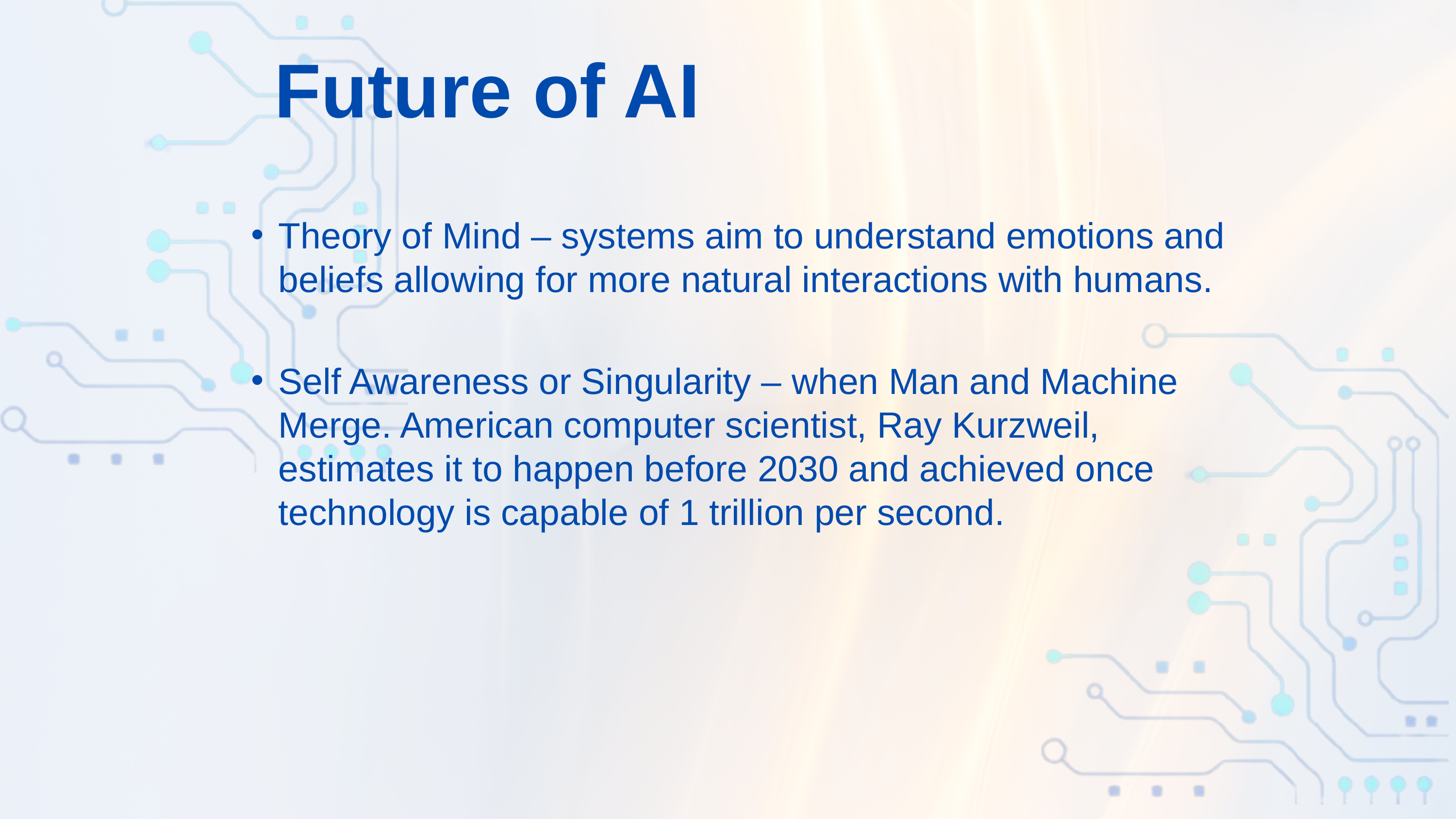

Future of AI
Theory of Mind – systems aim to understand emotions and beliefs allowing for more natural interactions with humans.

Self Awareness or Singularity – when Man and Machine Merge. American computer scientist, Ray Kurzweil, estimates it to happen before 2030 and achieved once technology is capable of 1 trillion per second.